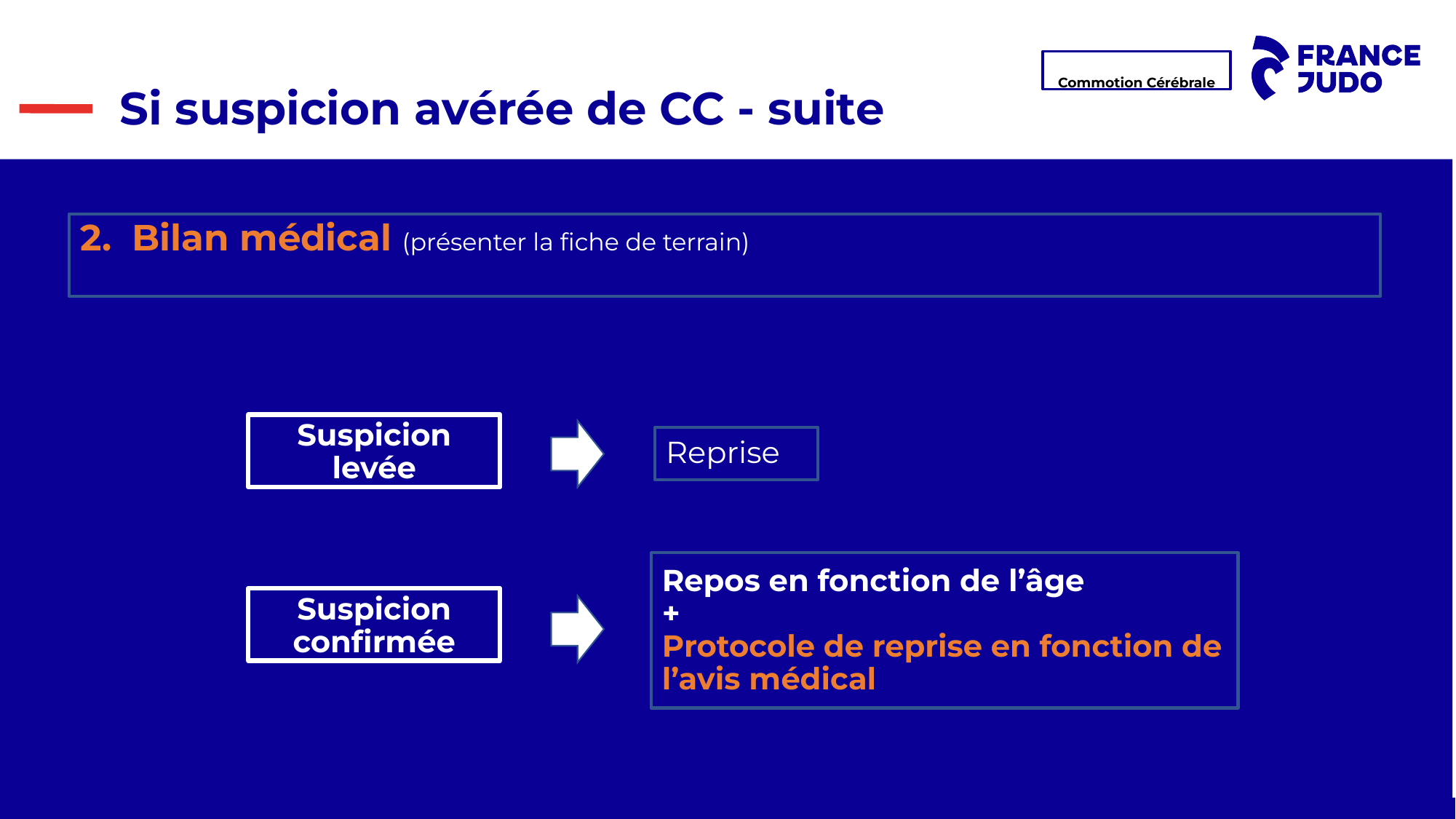

Si suspicion avérée de CC - suite

2.  Bilan médical (présenter la fiche de terrain)

Suspicion levée

Reprise
Repos en fonction de l’âge
+
Protocole de reprise en fonction de l’avis médical
Suspicion confirmée